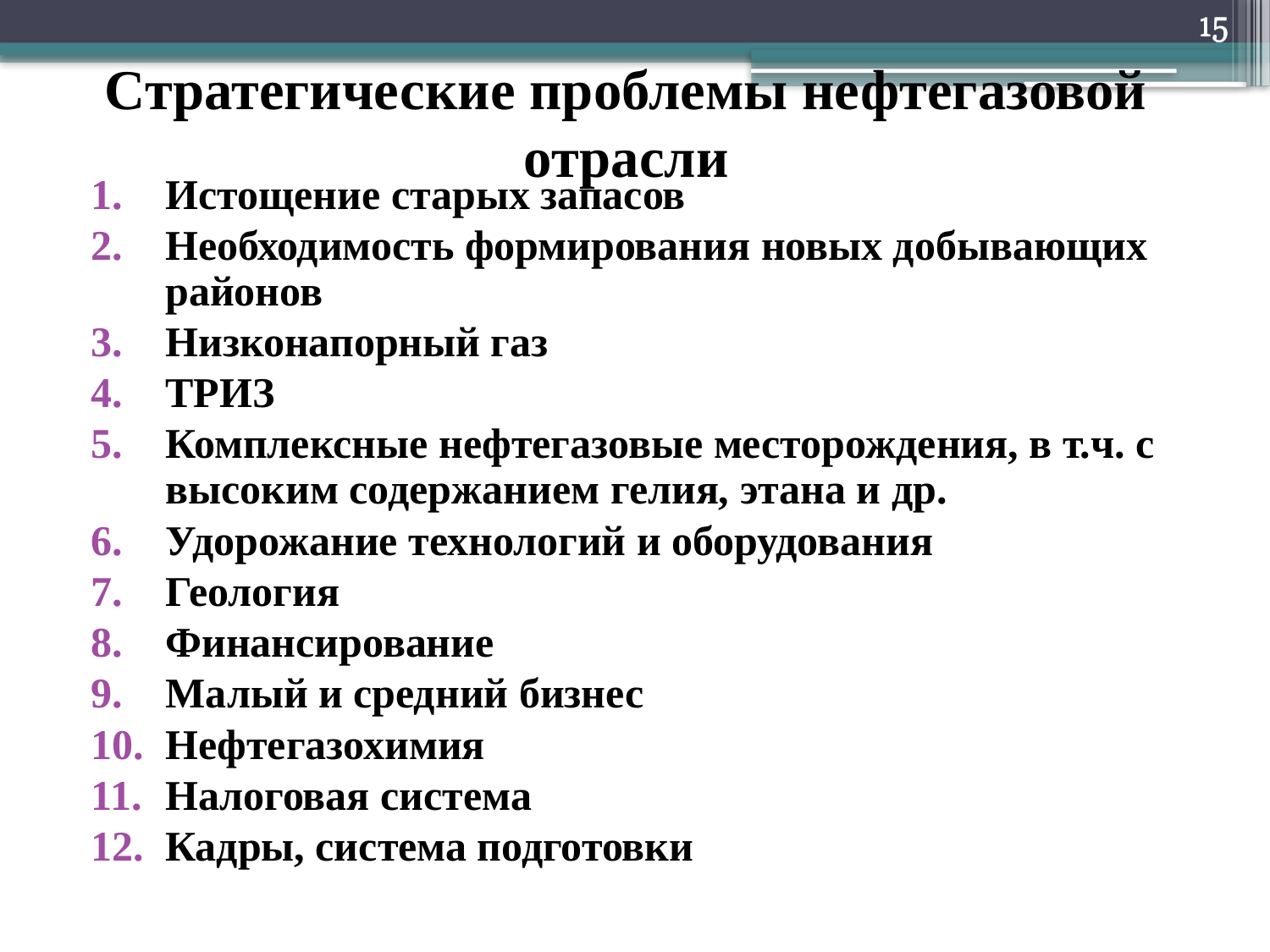

15
15
Стратегические проблемы нефтегазовой отрасли
Истощение старых запасов
Необходимость формирования новых добывающих районов
Низконапорный газ
ТРИЗ
Комплексные нефтегазовые месторождения, в т.ч. с высоким содержанием гелия, этана и др.
Удорожание технологий и оборудования
Геология
Финансирование
Малый и средний бизнес
Нефтегазохимия
Налоговая система
Кадры, система подготовки